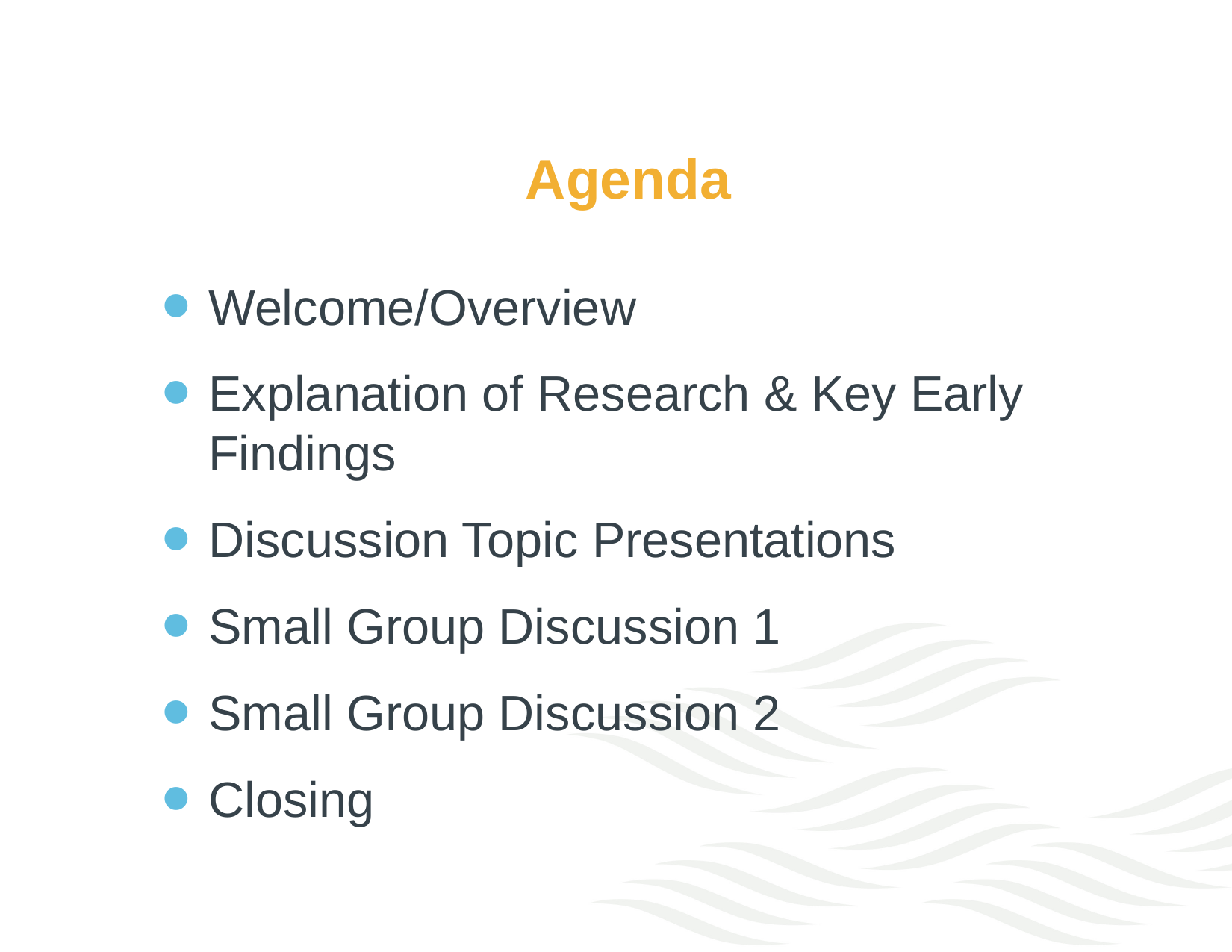

# Agenda
Welcome/Overview
Explanation of Research & Key Early Findings
Discussion Topic Presentations
Small Group Discussion 1
Small Group Discussion 2
Closing